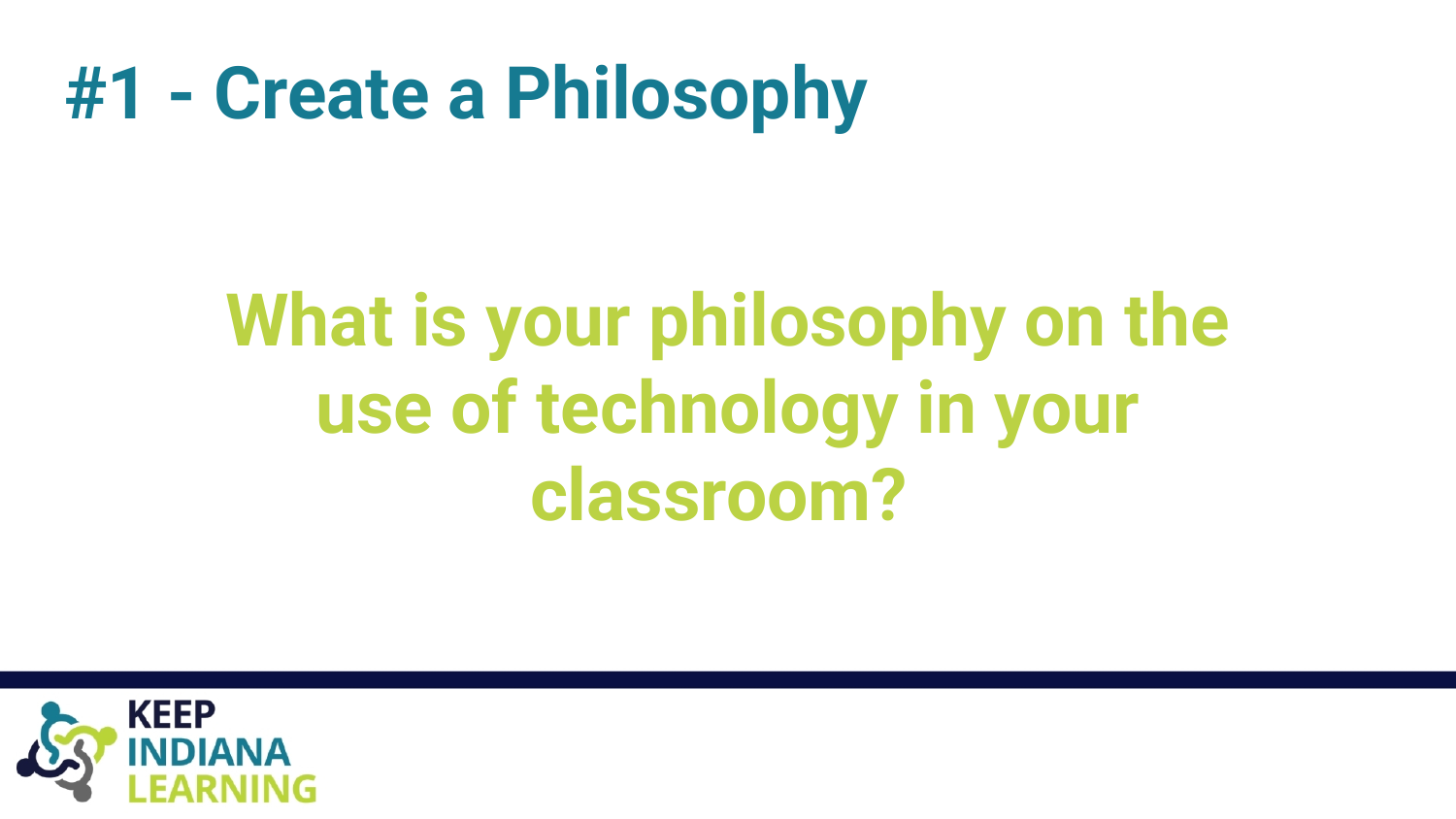

# #1 - Create a Philosophy
What is your philosophy on the use of technology in your classroom?